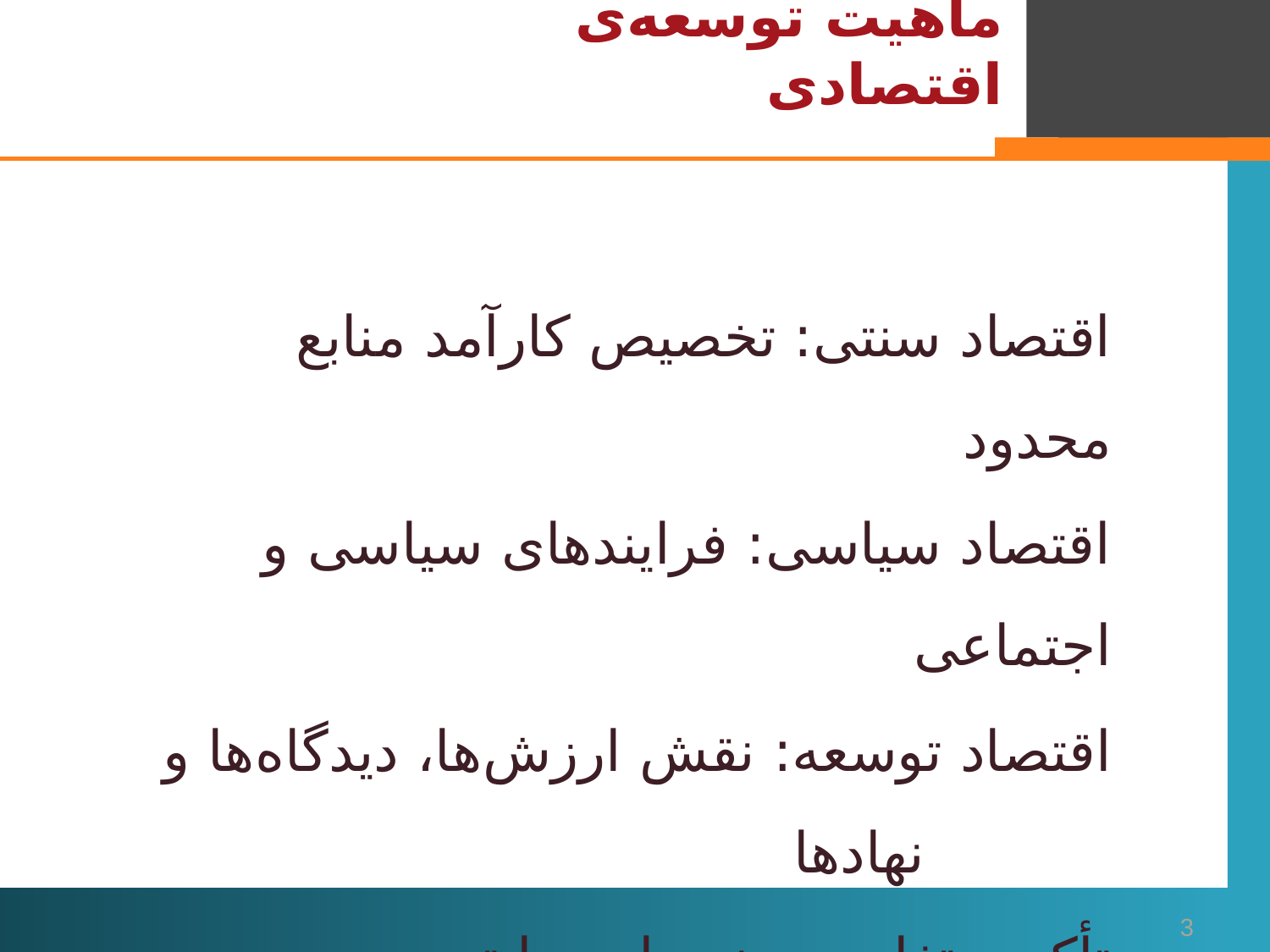

ماهیت توسعه‌ی اقتصادی
اقتصاد سنتی: تخصیص کارآمد منابع محدود
اقتصاد سیاسی: فرایندهای سیاسی و اجتماعی
اقتصاد توسعه: نقش ارزش‌ها، دیدگاه‌ها و نهادها
تأکید متفاوت برندسازی با توجه به دیدگاه‌های بالا
3